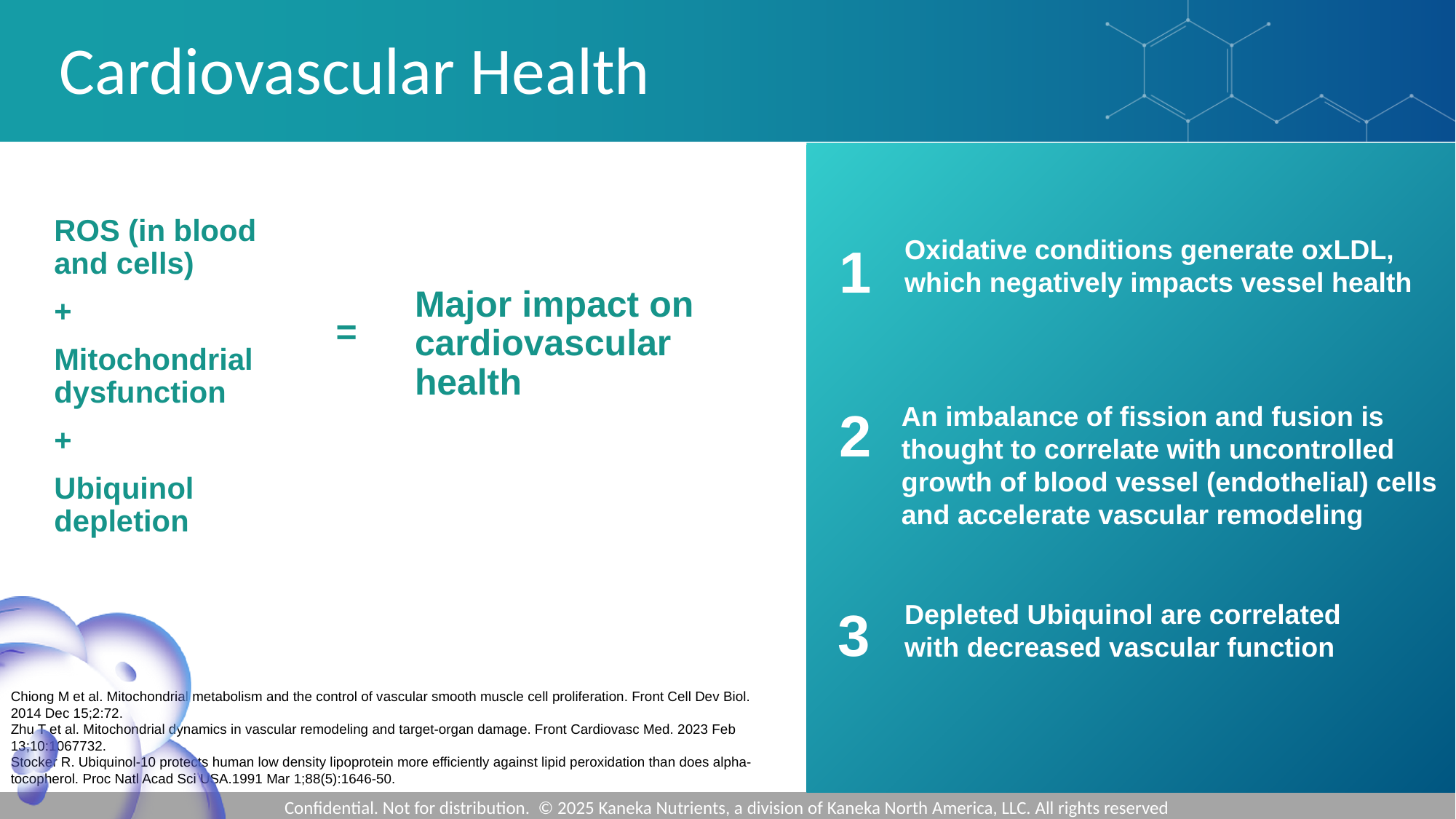

# Cardiovascular Health

ROS (in blood and cells)
+
Mitochondrial dysfunction
+
Ubiquinol depletion
1
Oxidative conditions generate oxLDL, which negatively impacts vessel health
Major impact on cardiovascular health
=
2
An imbalance of fission and fusion is thought to correlate with uncontrolled growth of blood vessel (endothelial) cells and accelerate vascular remodeling
3
Depleted Ubiquinol are correlated with decreased vascular function

Chiong M et al. Mitochondrial metabolism and the control of vascular smooth muscle cell proliferation. Front Cell Dev Biol. 2014 Dec 15;2:72.
Zhu T et al. Mitochondrial dynamics in vascular remodeling and target-organ damage. Front Cardiovasc Med. 2023 Feb 13;10:1067732.
Stocker R. Ubiquinol-10 protects human low density lipoprotein more efficiently against lipid peroxidation than does alpha-tocopherol. Proc Natl Acad Sci USA.1991 Mar 1;88(5):1646-50.